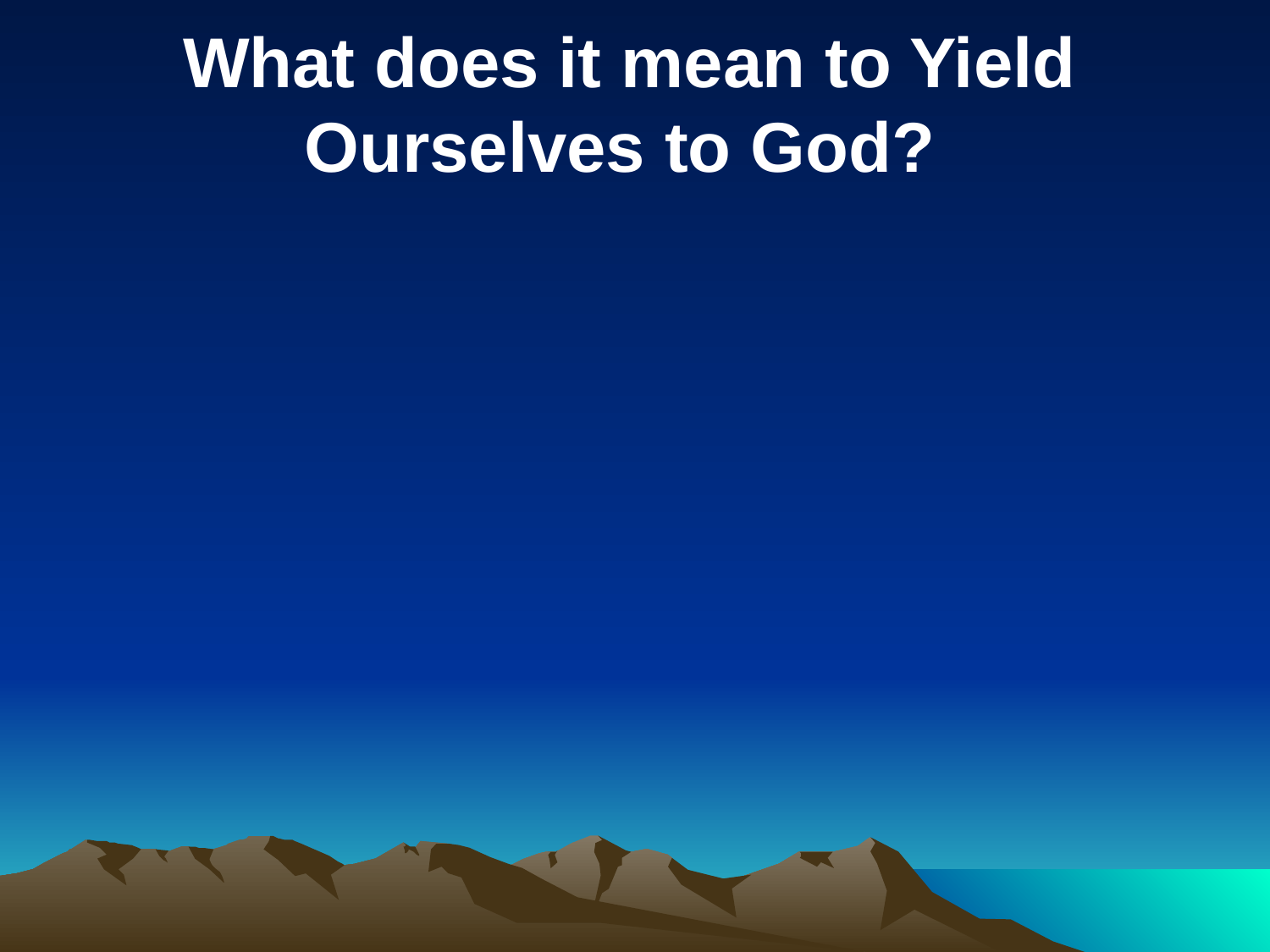

What does it mean to Yield Ourselves to God?